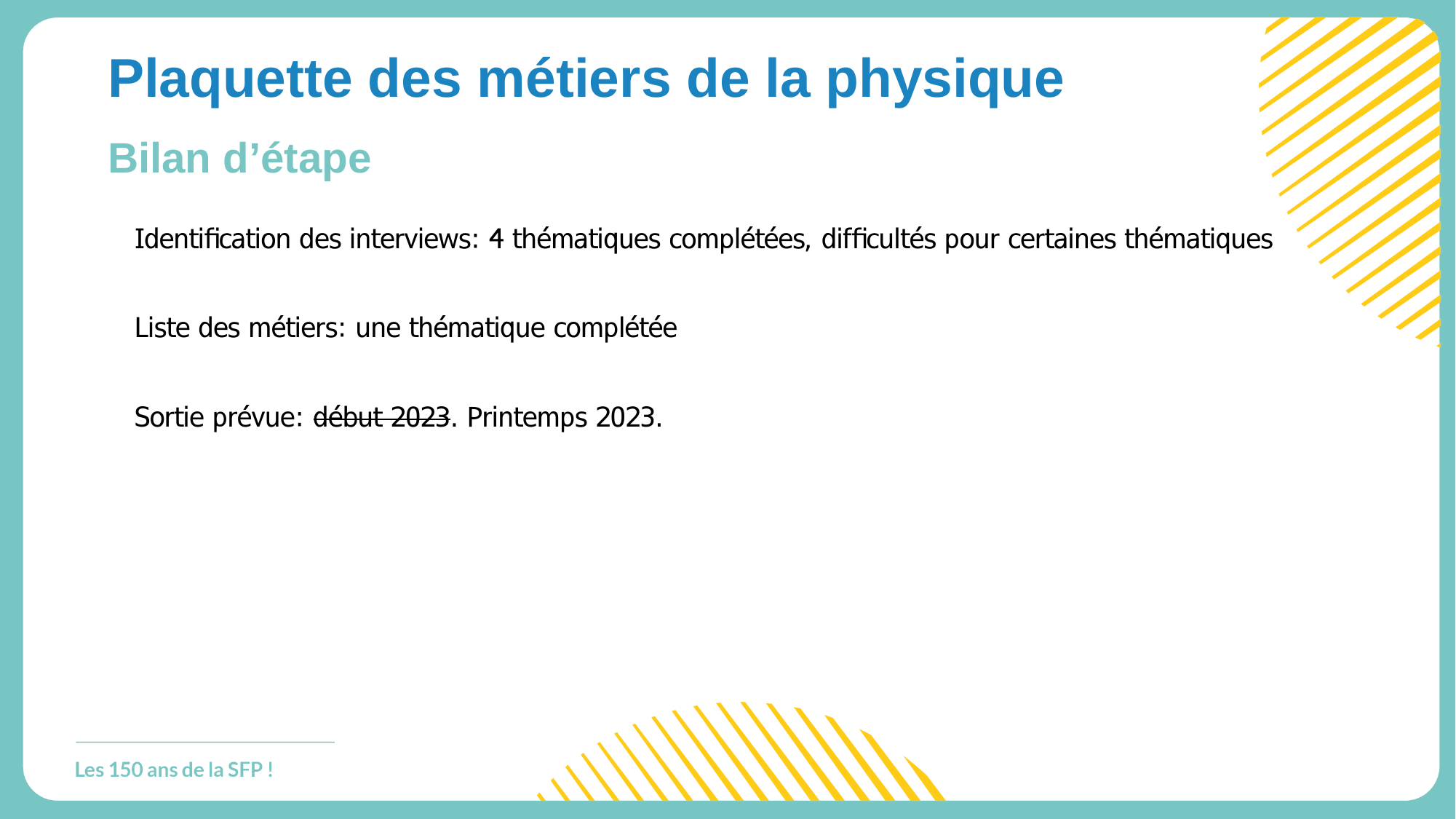

# Plaquette des métiers de la physique
Bilan d’étape
Identification des interviews: 4 thématiques complétées, difficultés pour certaines thématiques

Liste des métiers: une thématique complétée

Sortie prévue: début 2023. Printemps 2023.